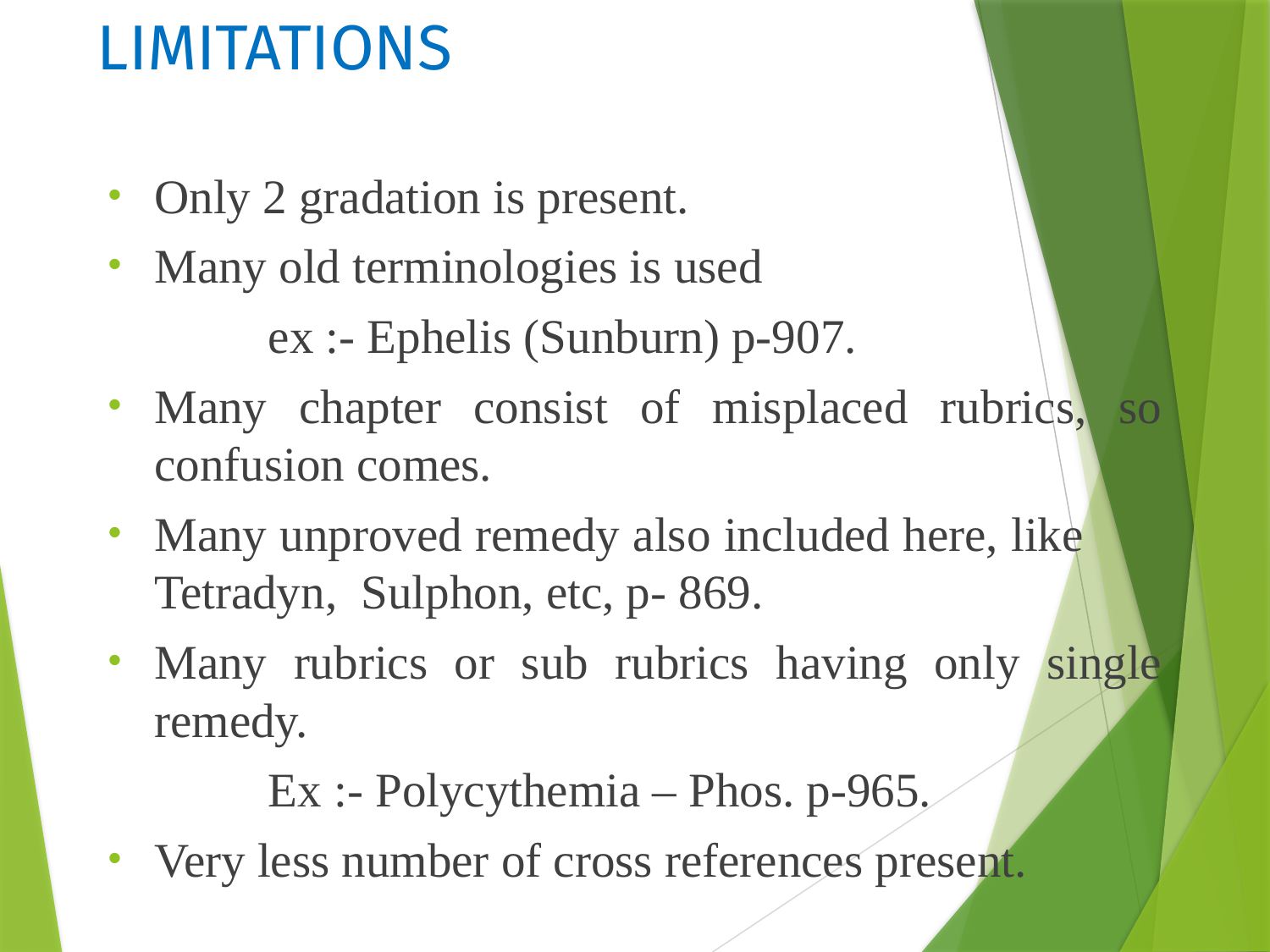

# LIMITATIONS
Only 2 gradation is present.
Many old terminologies is used
            ex :- Ephelis (Sunburn) p-907.
Many chapter consist of misplaced rubrics, so confusion comes.
Many unproved remedy also included here, like       Tetradyn,  Sulphon, etc, p- 869.
Many rubrics or sub rubrics having only single remedy.
            Ex :- Polycythemia – Phos. p-965.
Very less number of cross references present.